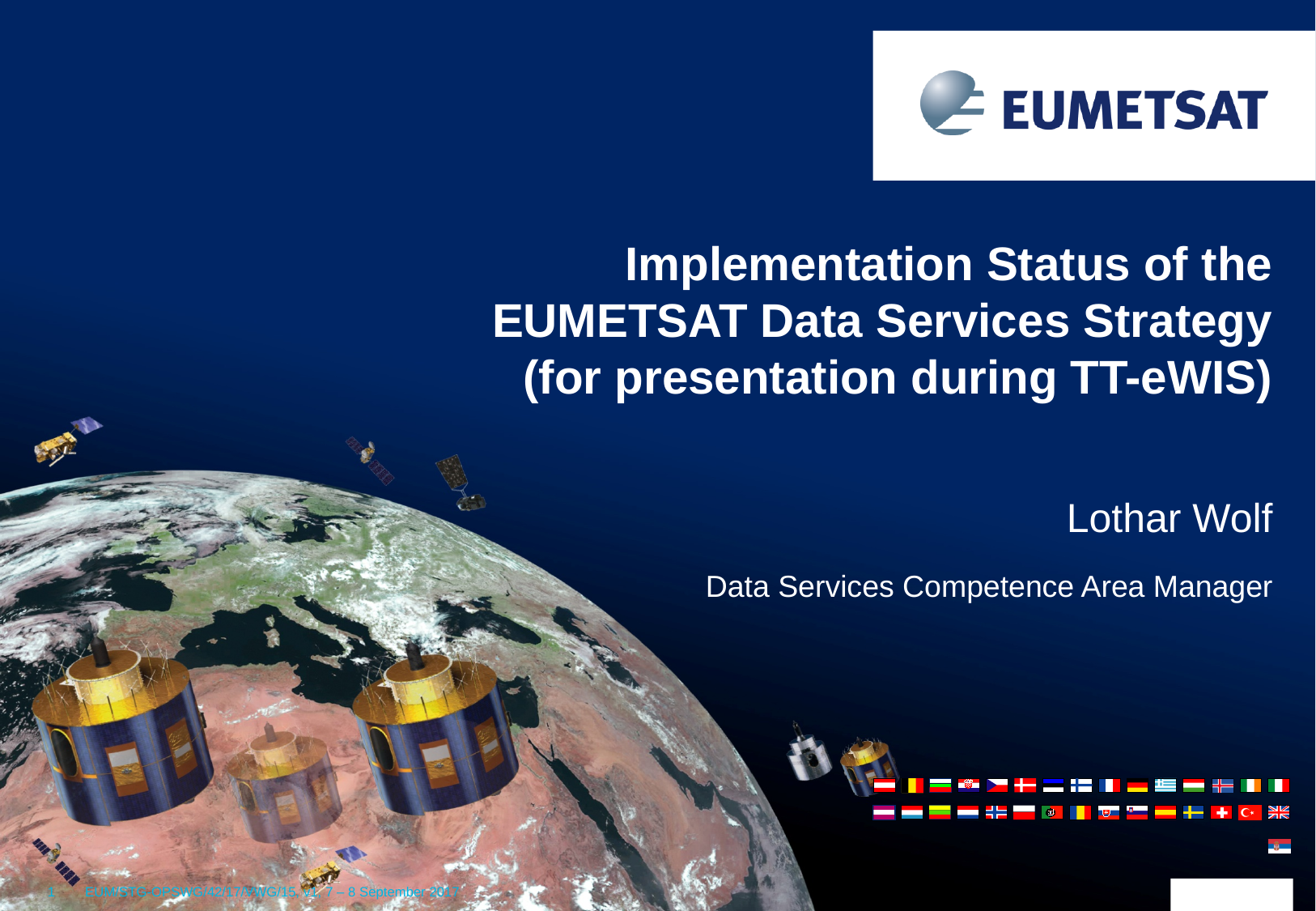

Implementation Status of the EUMETSAT Data Services Strategy
(for presentation during TT-eWIS)

Lothar Wolf
Data Services Competence Area Manager